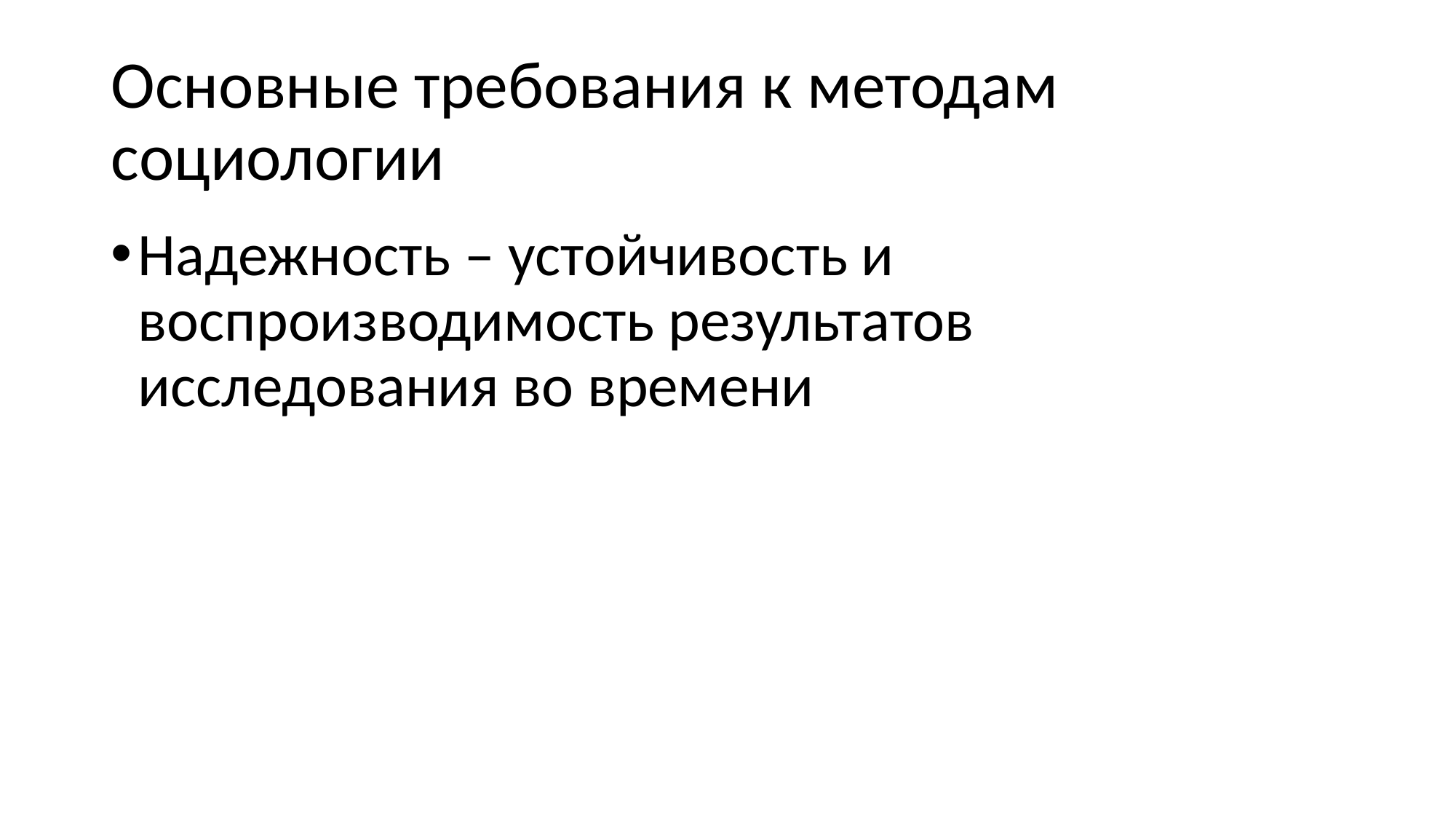

# Основные требования к методам социологии
Надежность – устойчивость и воспроизводимость результатов исследования во времени